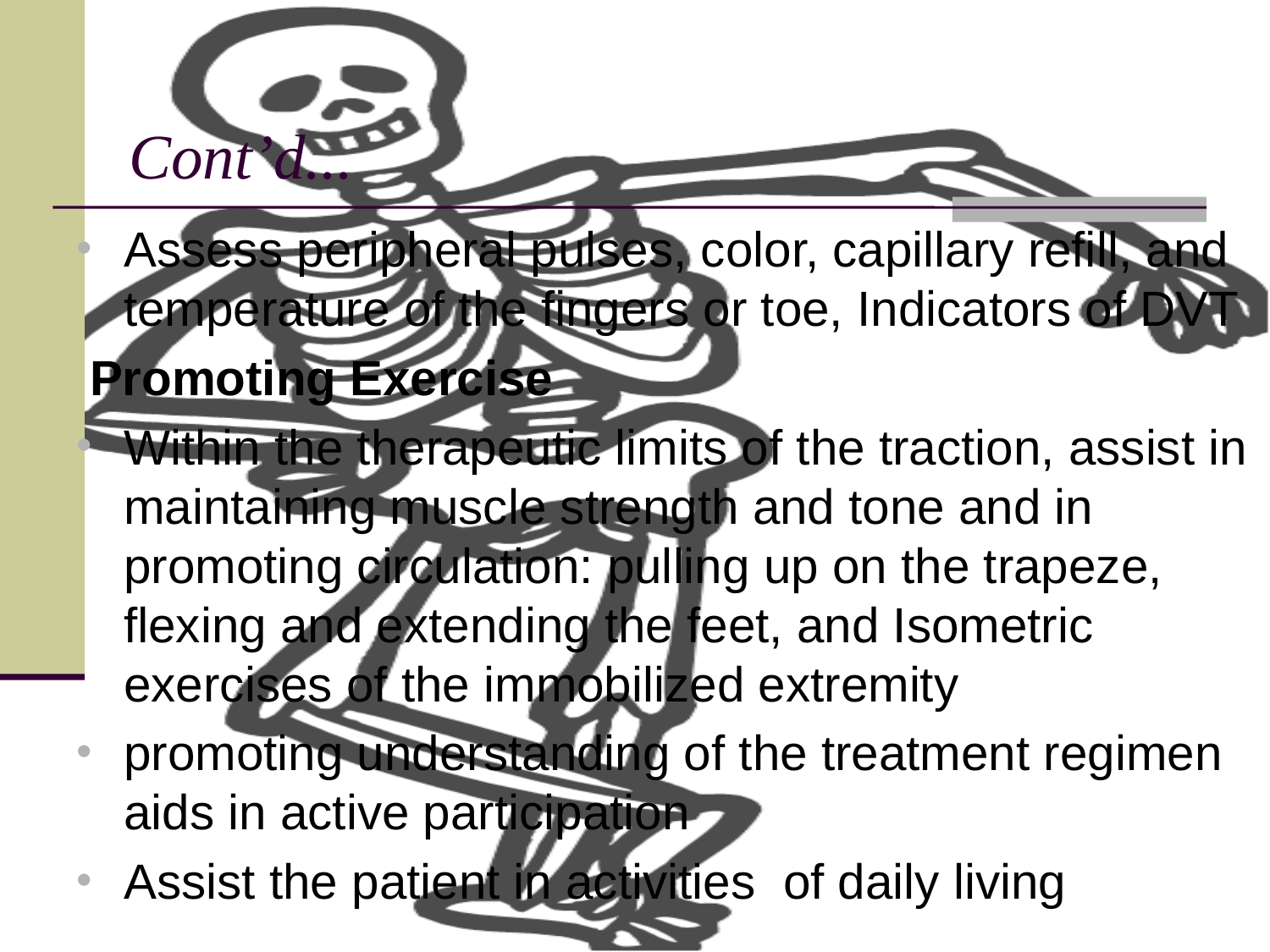

# Cont’d...
Assess peripheral pulses, color, capillary reﬁll, and temperature of the ﬁngers or toe, Indicators of DVT
 Promoting Exercise
Within the therapeutic limits of the traction, assist in maintaining muscle strength and tone and in promoting circulation: pulling up on the trapeze, ﬂexing and extending the feet, and Isometric exercises of the immobilized extremity
promoting understanding of the treatment regimen aids in active participation
Assist the patient in activities  of daily living